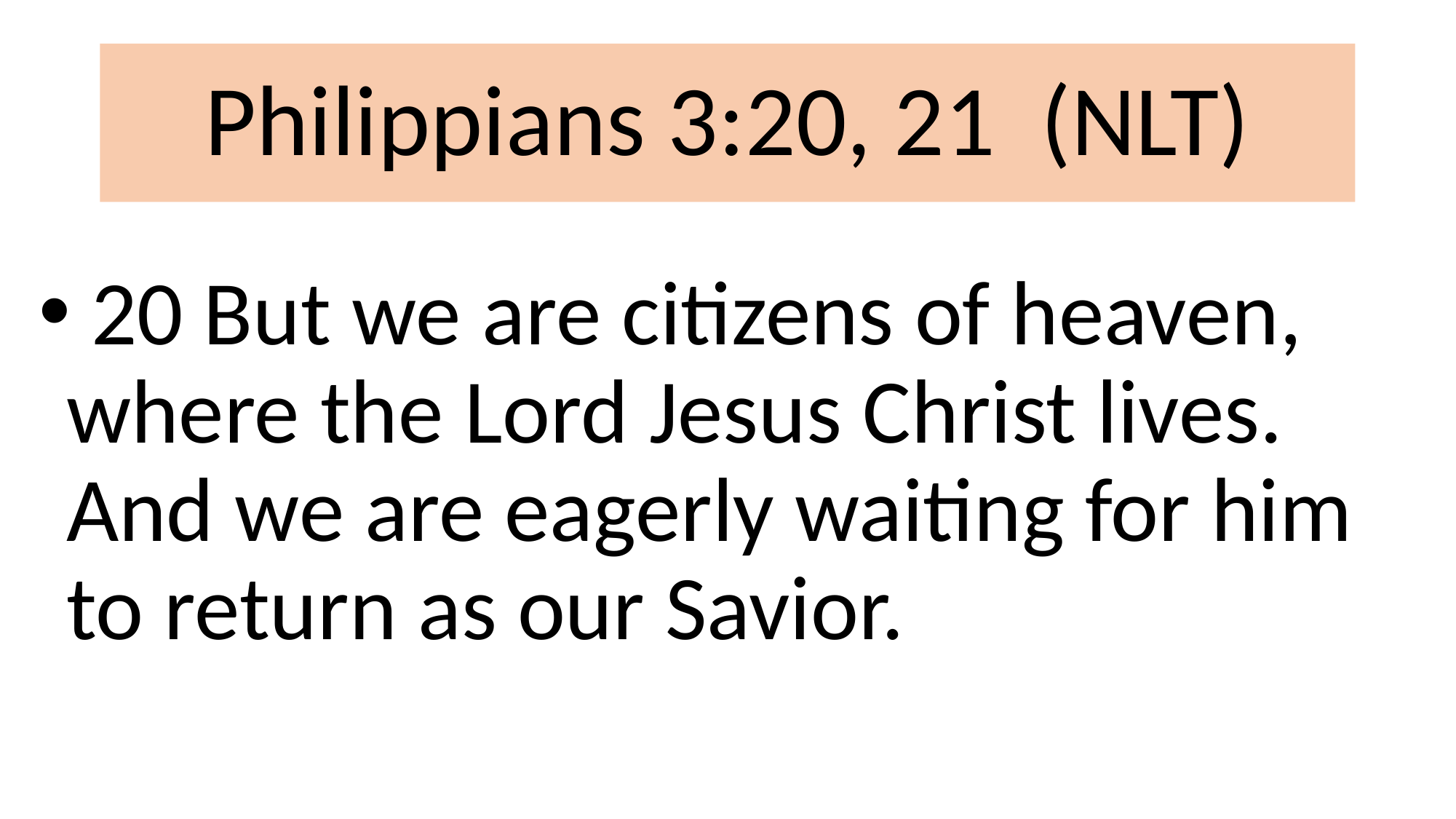

# Philippians 3:20, 21  (NLT)
 20 But we are citizens of heaven, where the Lord Jesus Christ lives. And we are eagerly waiting for him to return as our Savior.